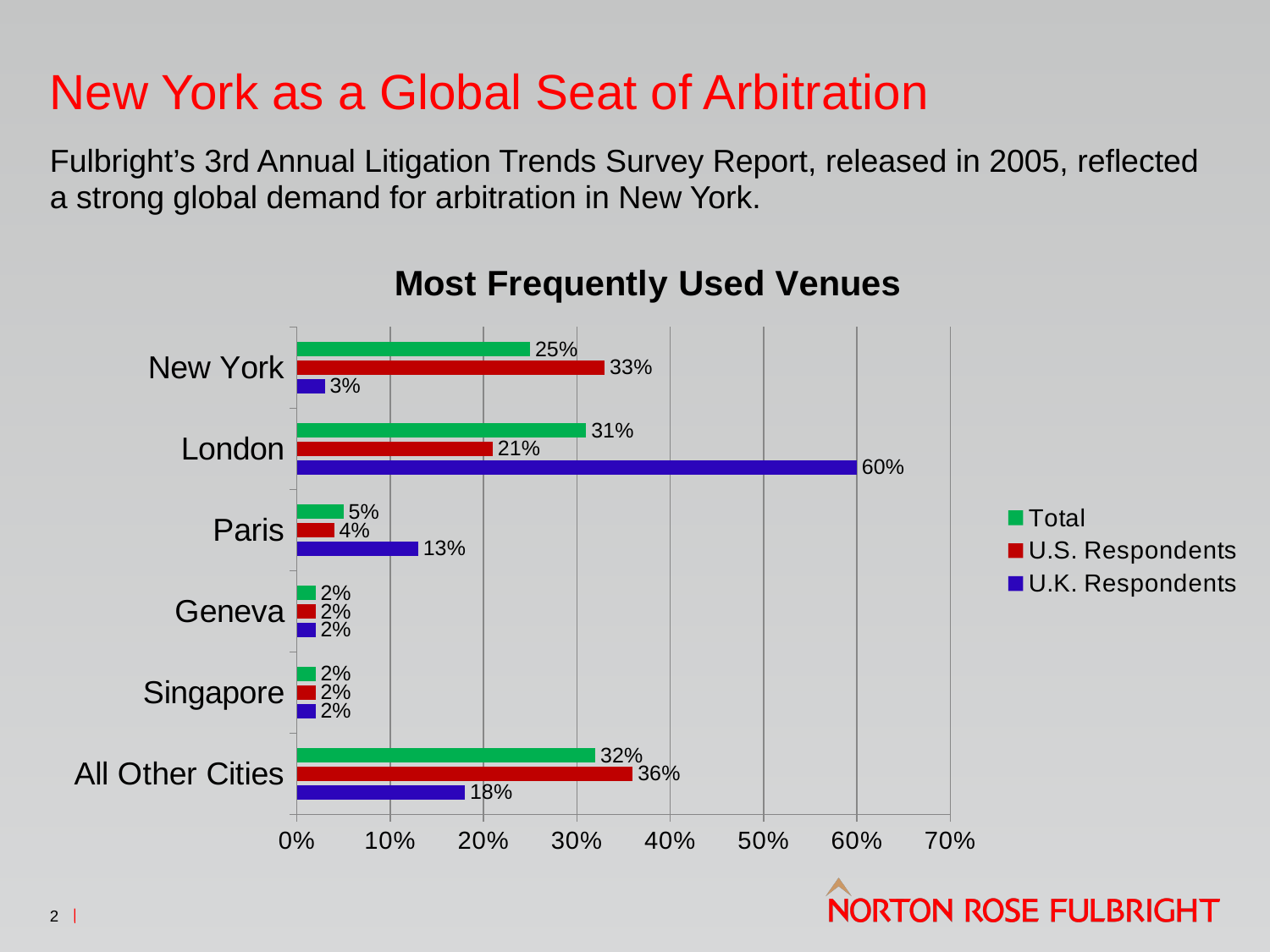

# New York as a Global Seat of Arbitration
Fulbright’s 3rd Annual Litigation Trends Survey Report, released in 2005, reflected  a strong global demand for arbitration in New York.

### Chart: Most Frequently Used Venues

| Category | U.K. Respondents | U.S. Respondents | Total |
|---|---|---|---|
| All Other Cities | 0.18 | 0.36 | 0.32 |
| Singapore | 0.02 | 0.02 | 0.02 |
| Geneva | 0.02 | 0.02 | 0.02 |
| Paris | 0.13 | 0.04 | 0.05 |
| London | 0.6 | 0.21 | 0.31 |
| New York | 0.03 | 0.33 | 0.25 |
2